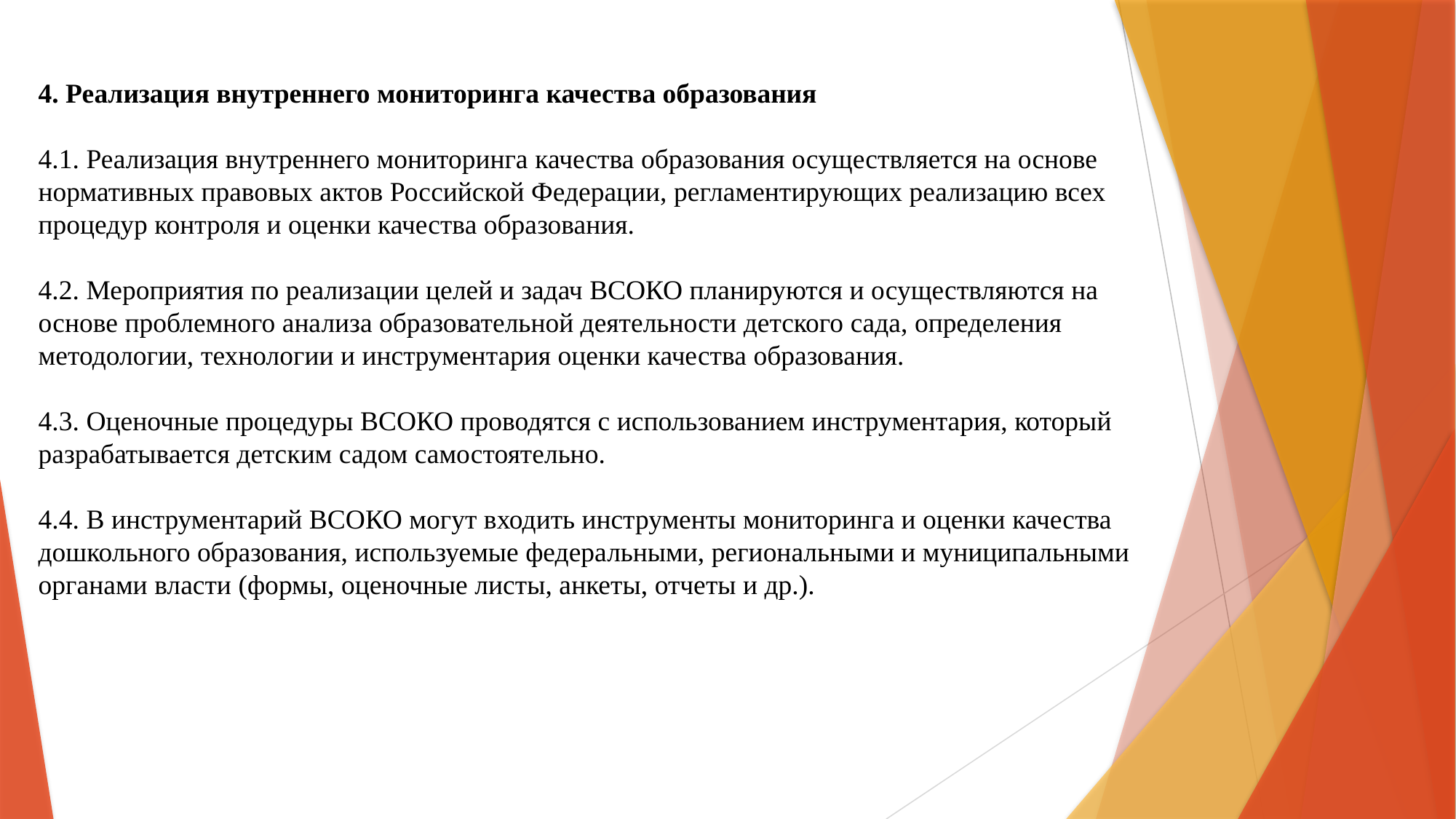

4. Реализация внутреннего мониторинга качества образования

4.1. Реализация внутреннего мониторинга качества образования осуществляется на основе нормативных правовых актов Российской Федерации, регламентирующих реализацию всех процедур контроля и оценки качества образования. Источt
tps://ohrana-t
4.2. Мероприятия по реализации целей и задач ВСОКО планируются и осуществляются на основе проблемного анализа образовательной деятельности детского сада, определения методологии, технологии и инструментария оценки качества образования.

4.3. Оценочные процедуры ВСОКО проводятся с использованием инструментария, который разрабатывается детским садом самостоятельно.

4.4. В инструментарий ВСОКО могут входить инструменты мониторинга и оценки качества дошкольного образования, используемые федеральными, региональными и муниципальными органами власти (формы, оценочные листы, анкеты, отчеты и др.).